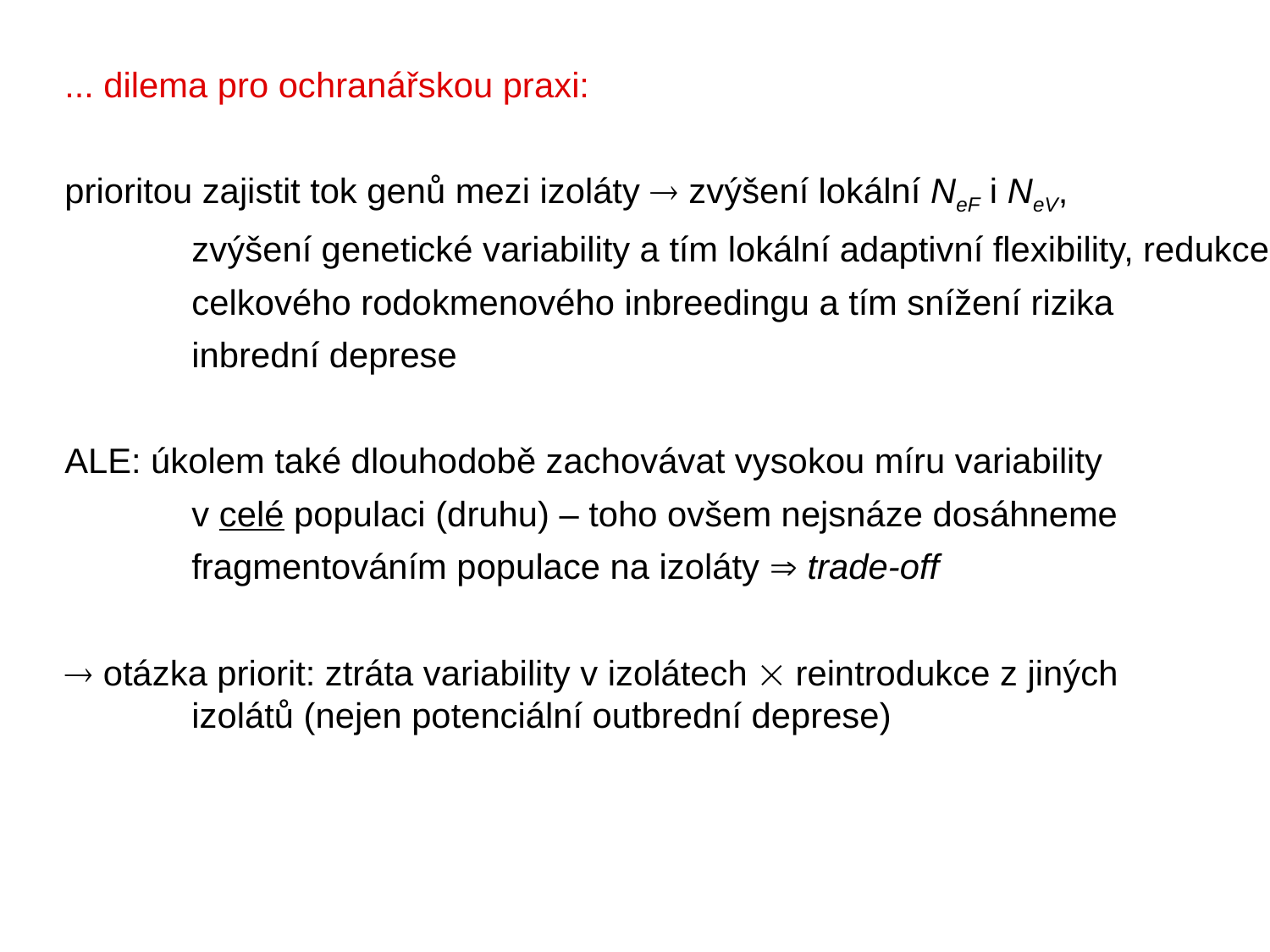

... dilema pro ochranářskou praxi:

prioritou zajistit tok genů mezi izoláty → zvýšení lokální NeF i NeV,
	zvýšení genetické variability a tím lokální adaptivní flexibility, redukce
	celkového rodokmenového inbreedingu a tím snížení rizika
	inbrední deprese

ALE: úkolem také dlouhodobě zachovávat vysokou míru variability
	v celé populaci (druhu) – toho ovšem nejsnáze dosáhneme
	fragmentováním populace na izoláty ⇒ trade-off

→ otázka priorit: ztráta variability v izolátech × reintrodukce z jiných
	izolátů (nejen potenciální outbrední deprese)